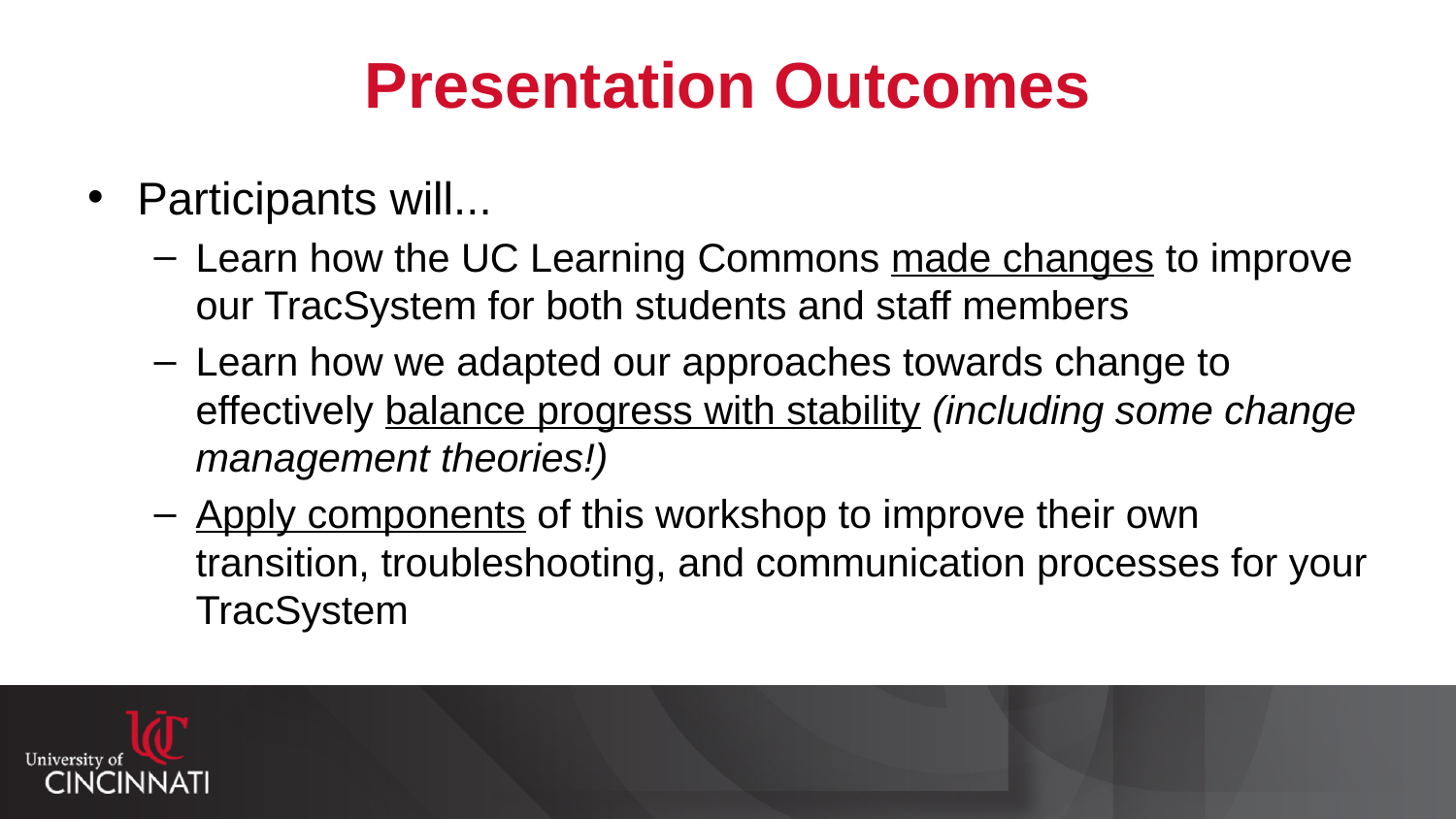

# Presentation Outcomes
Participants will...
Learn how the UC Learning Commons made changes to improve our TracSystem for both students and staff members
Learn how we adapted our approaches towards change to effectively balance progress with stability (including some change management theories!)
Apply components of this workshop to improve their own transition, troubleshooting, and communication processes for your TracSystem